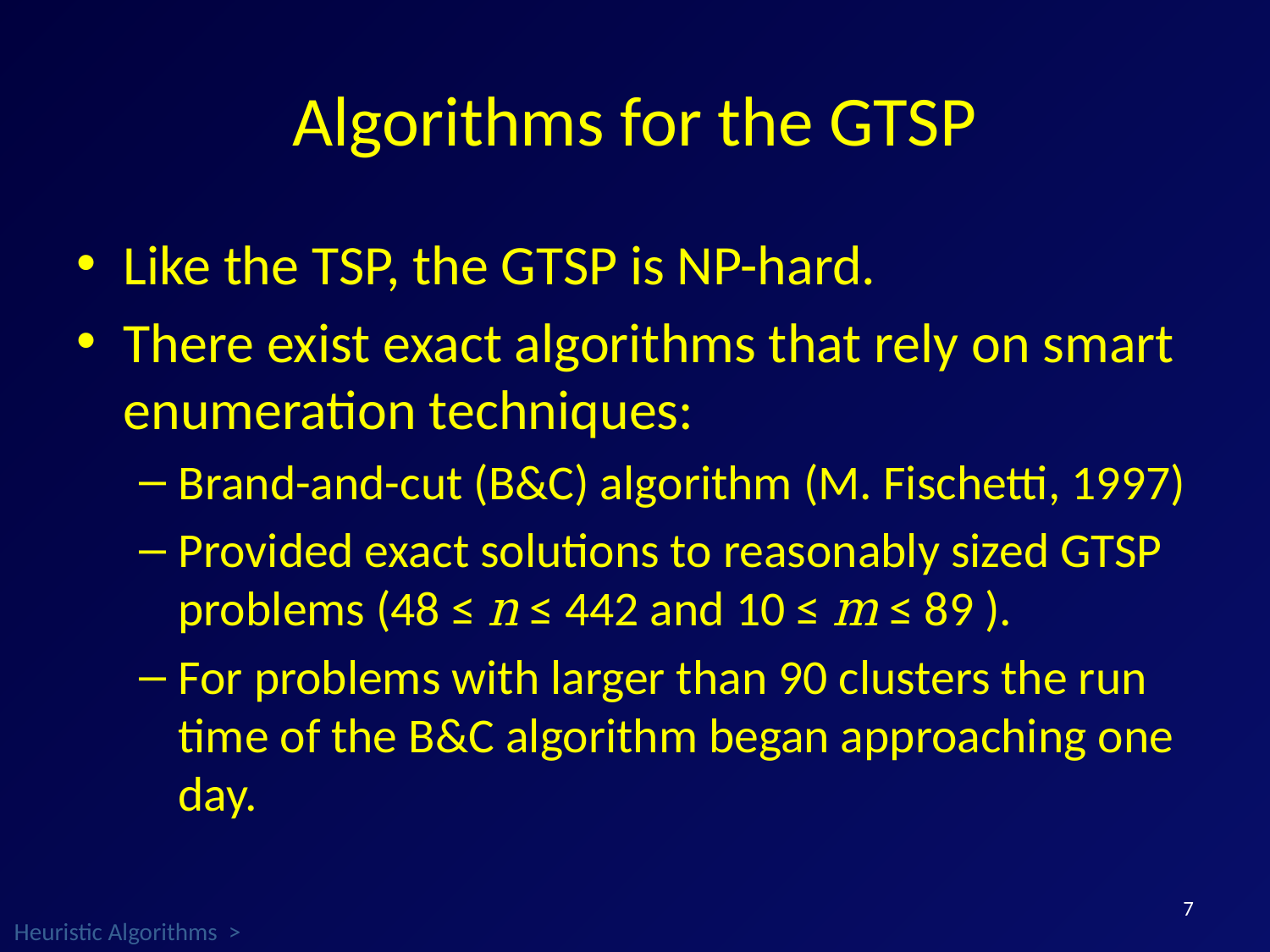

# Algorithms for the GTSP
Like the TSP, the GTSP is NP-hard.
There exist exact algorithms that rely on smart enumeration techniques:
Brand-and-cut (B&C) algorithm (M. Fischetti, 1997)
Provided exact solutions to reasonably sized GTSP problems (48 ≤ n ≤ 442 and 10 ≤ m ≤ 89 ).
For problems with larger than 90 clusters the run time of the B&C algorithm began approaching one day.
7
Heuristic Algorithms  >